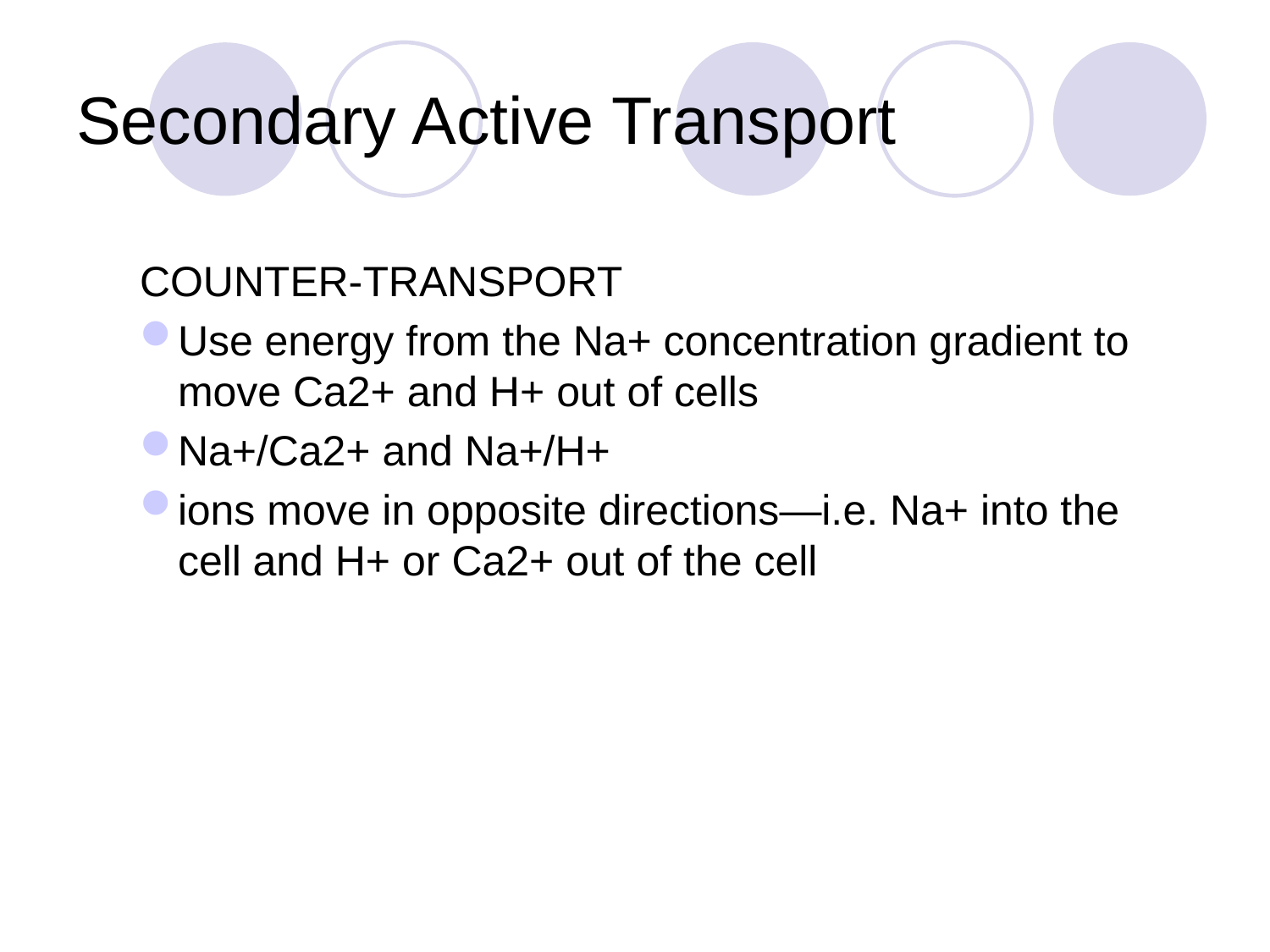

# Secondary Active Transport
COUNTER-TRANSPORT
Use energy from the Na+ concentration gradient to move Ca2+ and H+ out of cells
Na+/Ca2+ and Na+/H+
ions move in opposite directions—i.e. Na+ into the cell and H+ or Ca2+ out of the cell